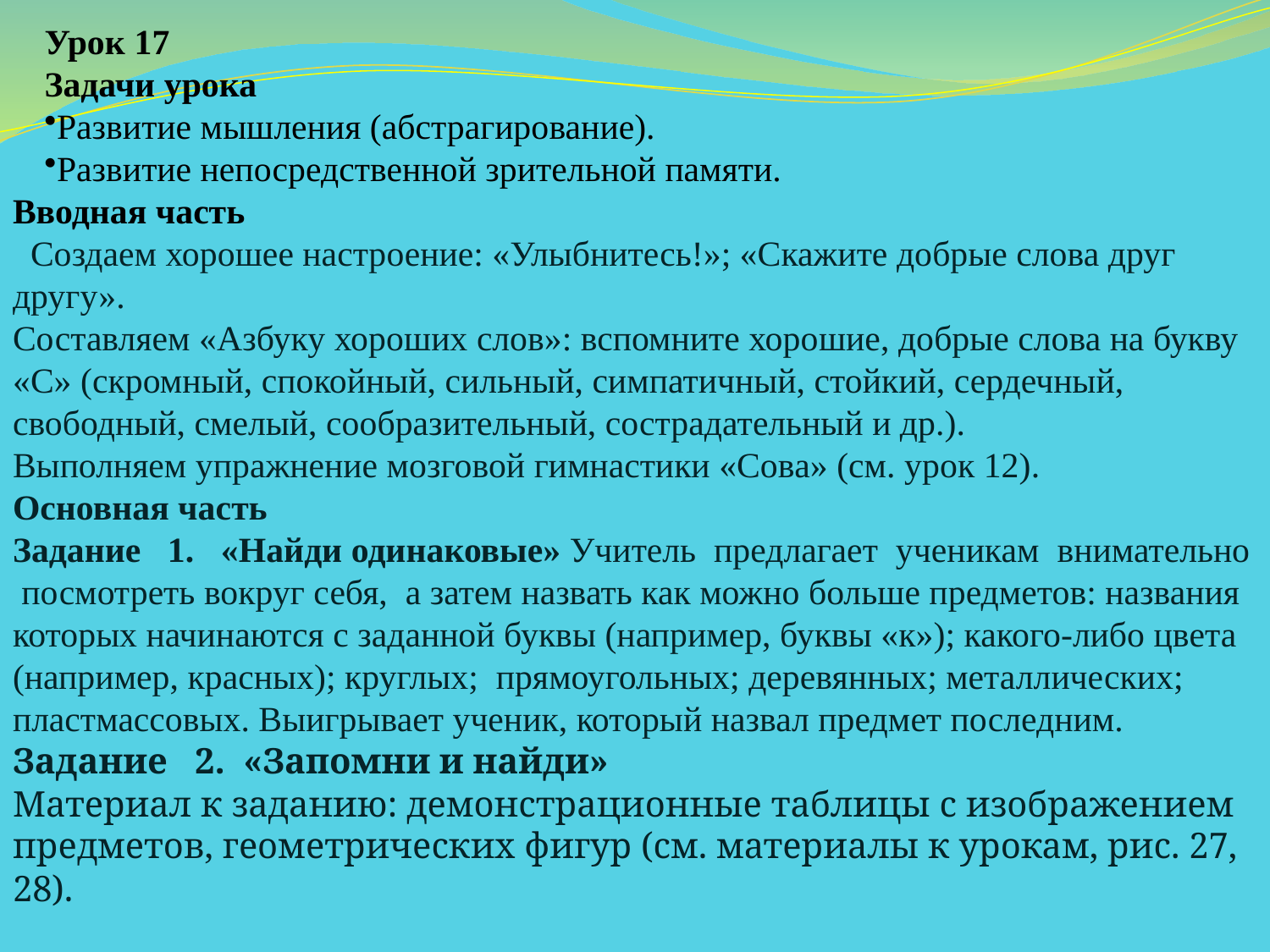

Урок 17
Задачи урока
Развитие мышления (абстрагирование).
Развитие непосредственной зрительной памяти.
Вводная часть
  Создаем хорошее настроение: «Улыбнитесь!»; «Скажите добрые слова друг другу».
Составляем «Азбуку хороших слов»: вспомните хоро­шие, добрые слова на букву «С» (скромный, спокойный, сильный, симпатичный, стойкий, сердечный, свободный, смелый, сообразительный, сострадательный и др.).
Выполняем упражнение мозговой гимнастики «Сова» (см. урок 12).
Основная часть
Задание   1.   «Найди одинаковые» Учитель  предлагает  ученикам  внимательно  посмот­реть вокруг себя,  а затем назвать как можно больше предметов: названия которых начинаются с заданной буквы (например, буквы «к»); какого-либо цвета (например, красных); круглых;  прямоугольных; деревянных; металлических; пластмассовых. Выигрывает ученик, который назвал предмет последним. Задание   2.  «Запомни и найди»
Материал к заданию: демонстрационные таблицы с изображением предметов, геометрических фигур (см. материалы к урокам, рис. 27, 28).